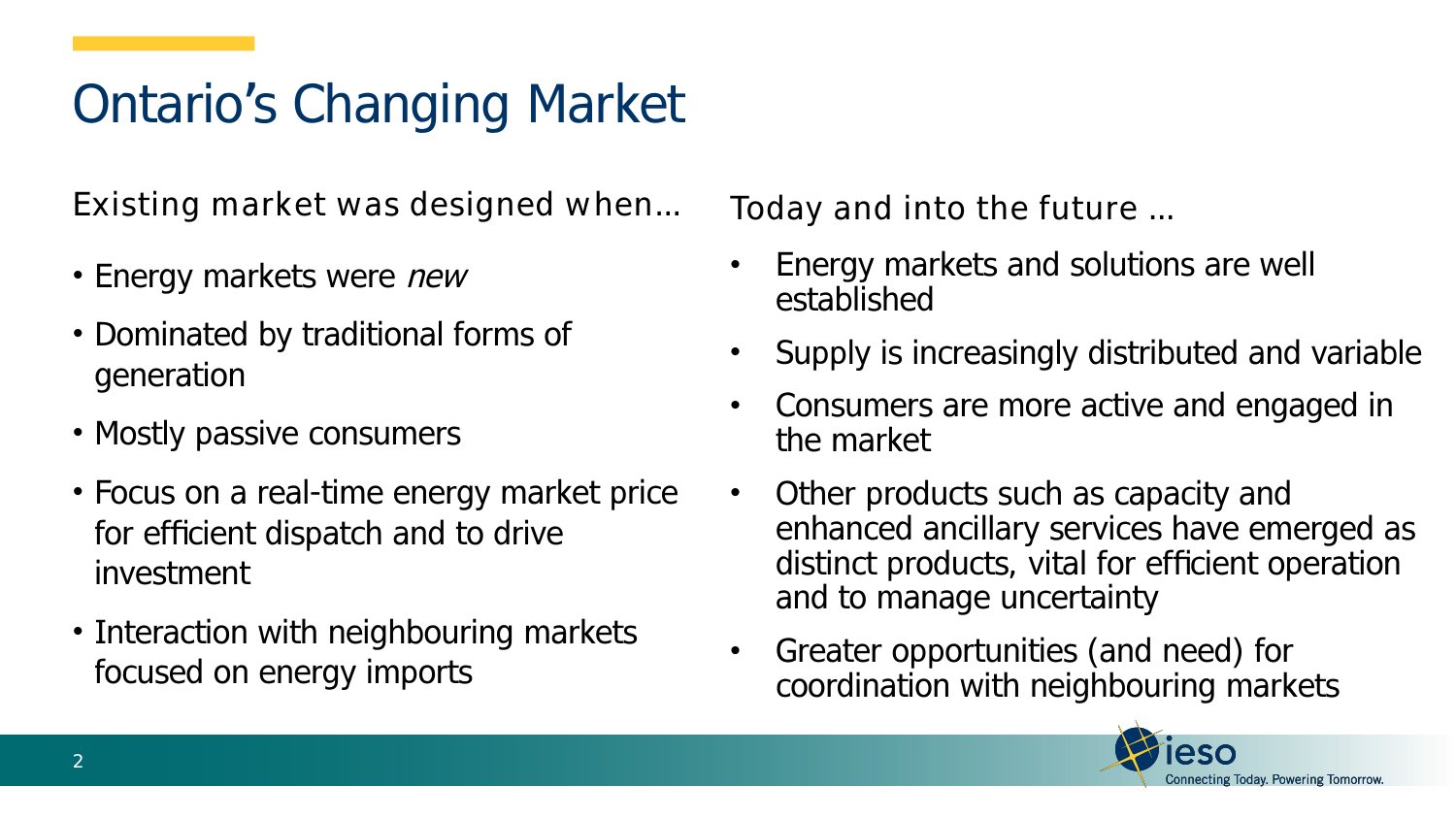

# Ontario’s Changing Market
Existing market was designed when…
Today and into the future …
Energy markets and solutions are well established
Supply is increasingly distributed and variable
Consumers are more active and engaged in the market
Other products such as capacity and enhanced ancillary services have emerged as distinct products, vital for efficient operation and to manage uncertainty
Greater opportunities (and need) for coordination with neighbouring markets
Energy markets were new
Dominated by traditional forms of generation
Mostly passive consumers
Focus on a real-time energy market price for efficient dispatch and to drive investment
Interaction with neighbouring markets focused on energy imports
2